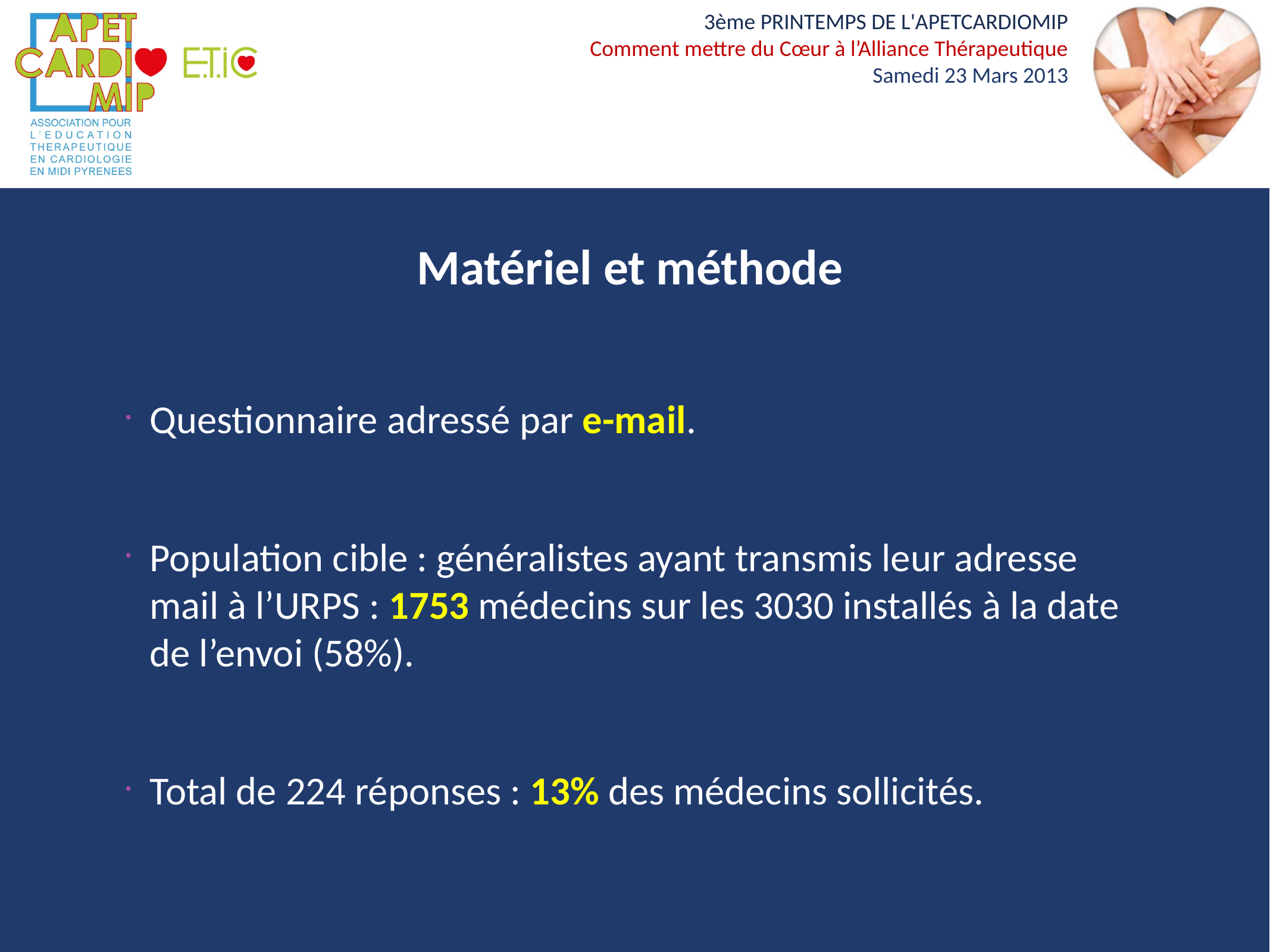

Matériel et méthode
Questionnaire adressé par e-mail.

Population cible : généralistes ayant transmis leur adresse mail à l’URPS : 1753 médecins sur les 3030 installés à la date de l’envoi (58%).

Total de 224 réponses : 13% des médecins sollicités.